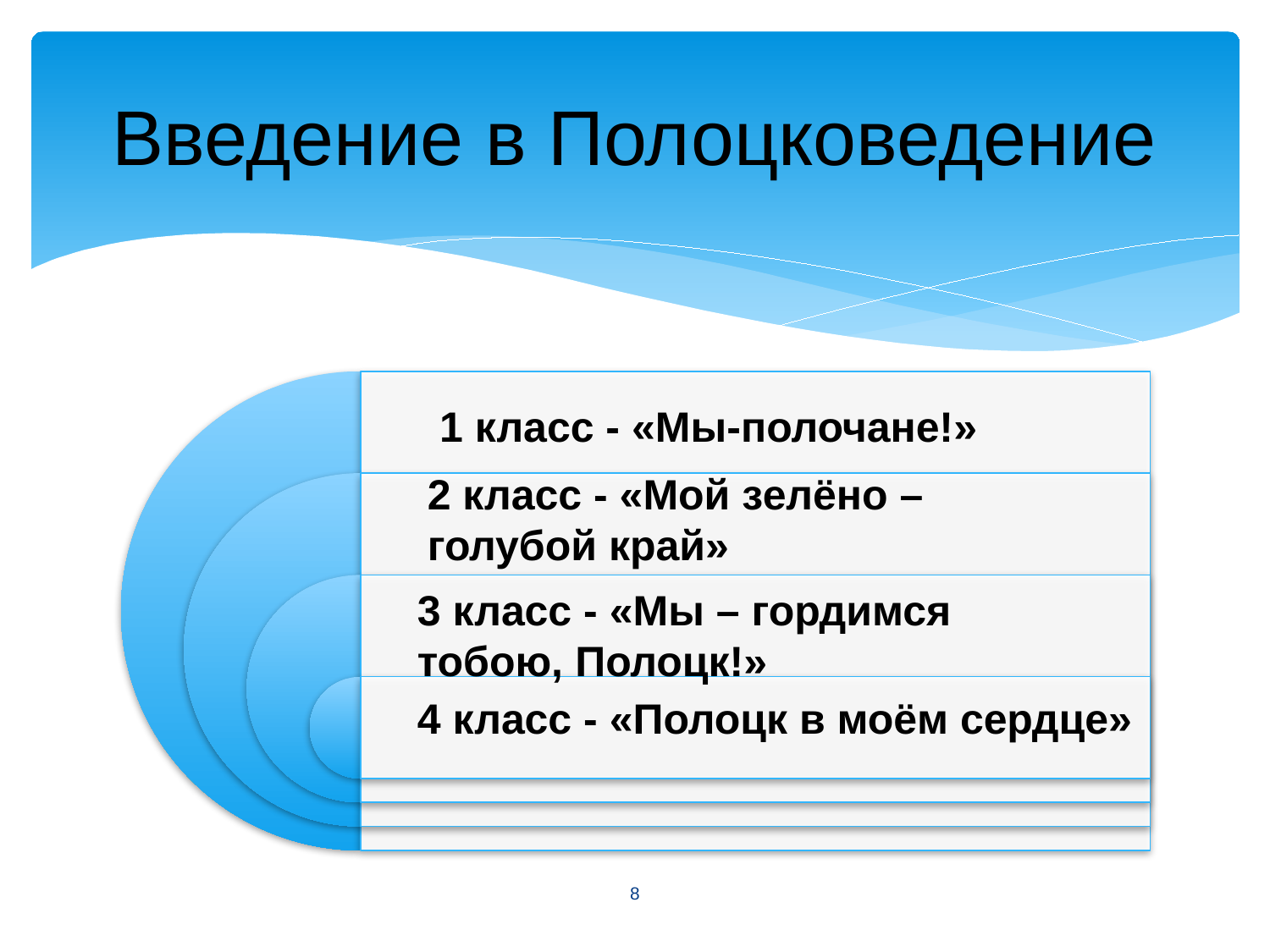

# Введение в Полоцковедение

1 класс - «Мы-полочане!»
2 класс - «Мой зелёно – голубой край»
3 класс - «Мы – гордимся тобою, Полоцк!»
4 класс - «Полоцк в моём сердце»
8